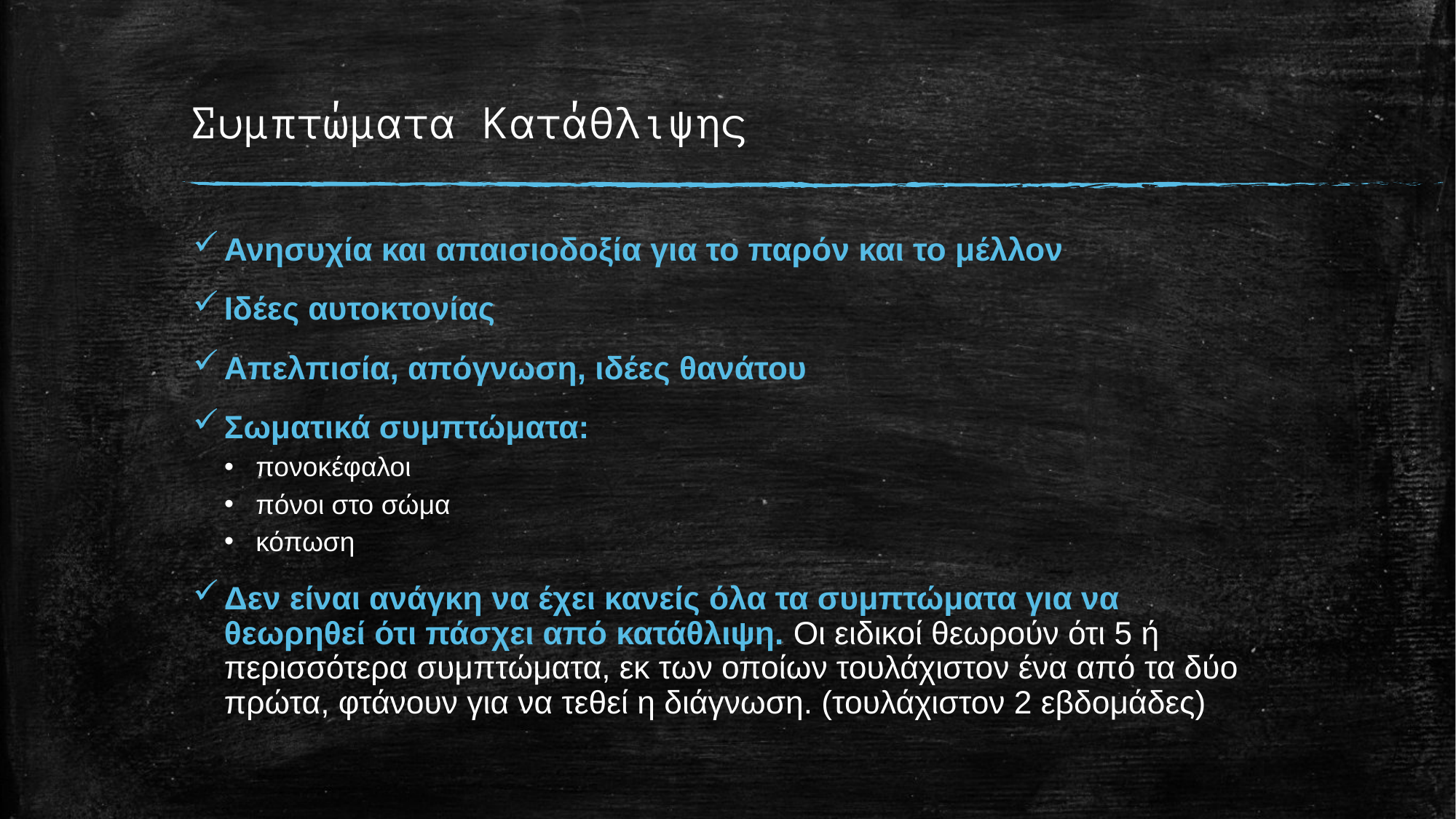

# Συμπτώματα Κατάθλιψης
Ανησυχία και απαισιοδοξία για το παρόν και το μέλλον
Ιδέες αυτοκτονίας
Απελπισία, απόγνωση, ιδέες θανάτου
Σωματικά συμπτώματα:
πονοκέφαλοι
πόνοι στο σώμα
κόπωση
Δεν είναι ανάγκη να έχει κανείς όλα τα συμπτώματα για να θεωρηθεί ότι πάσχει από κατάθλιψη. Οι ειδικοί θεωρούν ότι 5 ή περισσότερα συμπτώματα, εκ των οποίων τουλάχιστον ένα από τα δύο πρώτα, φτάνουν για να τεθεί η διάγνωση. (τουλάχιστον 2 εβδομάδες)